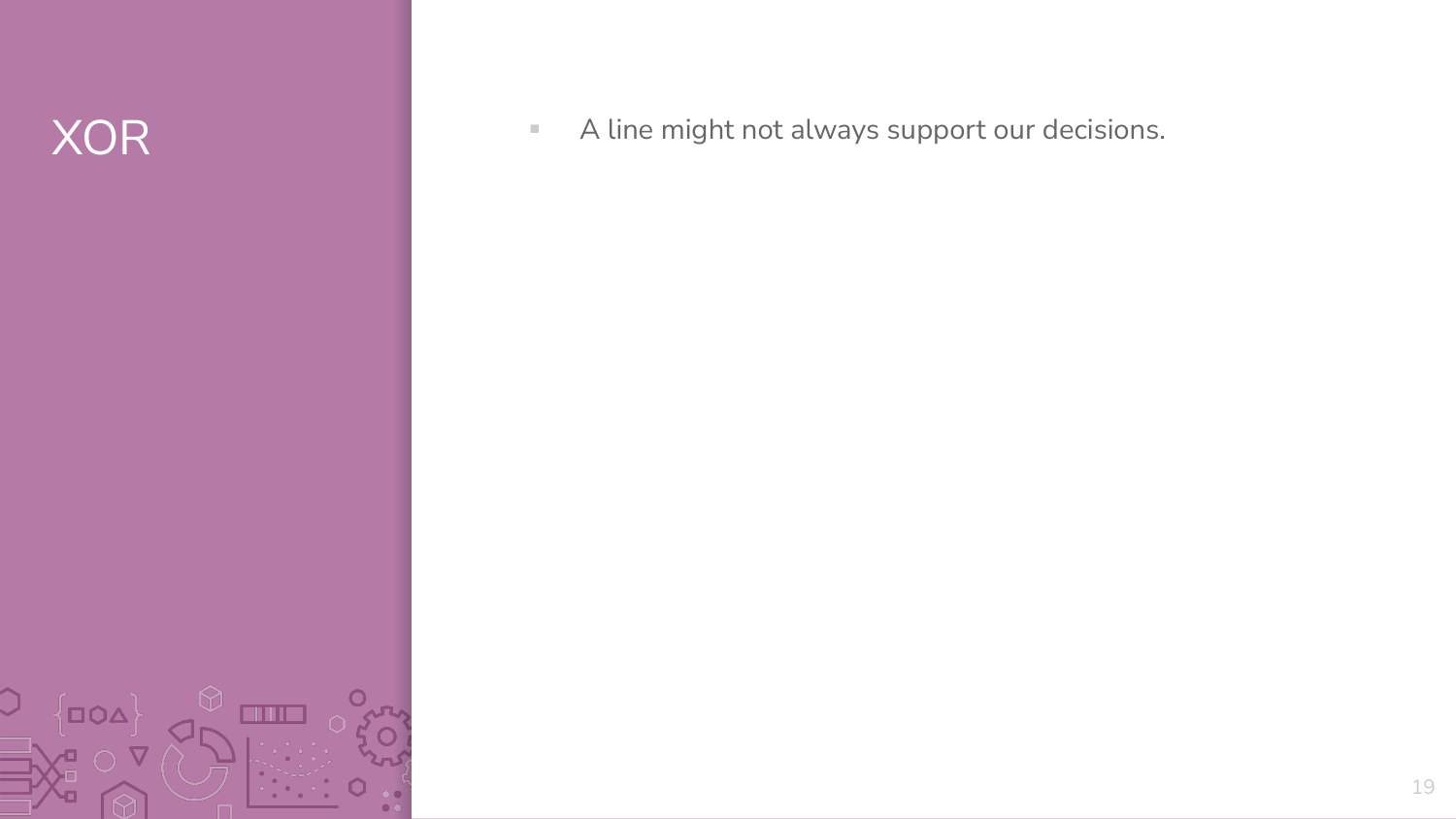

# XOR
A line might not always support our decisions.
19